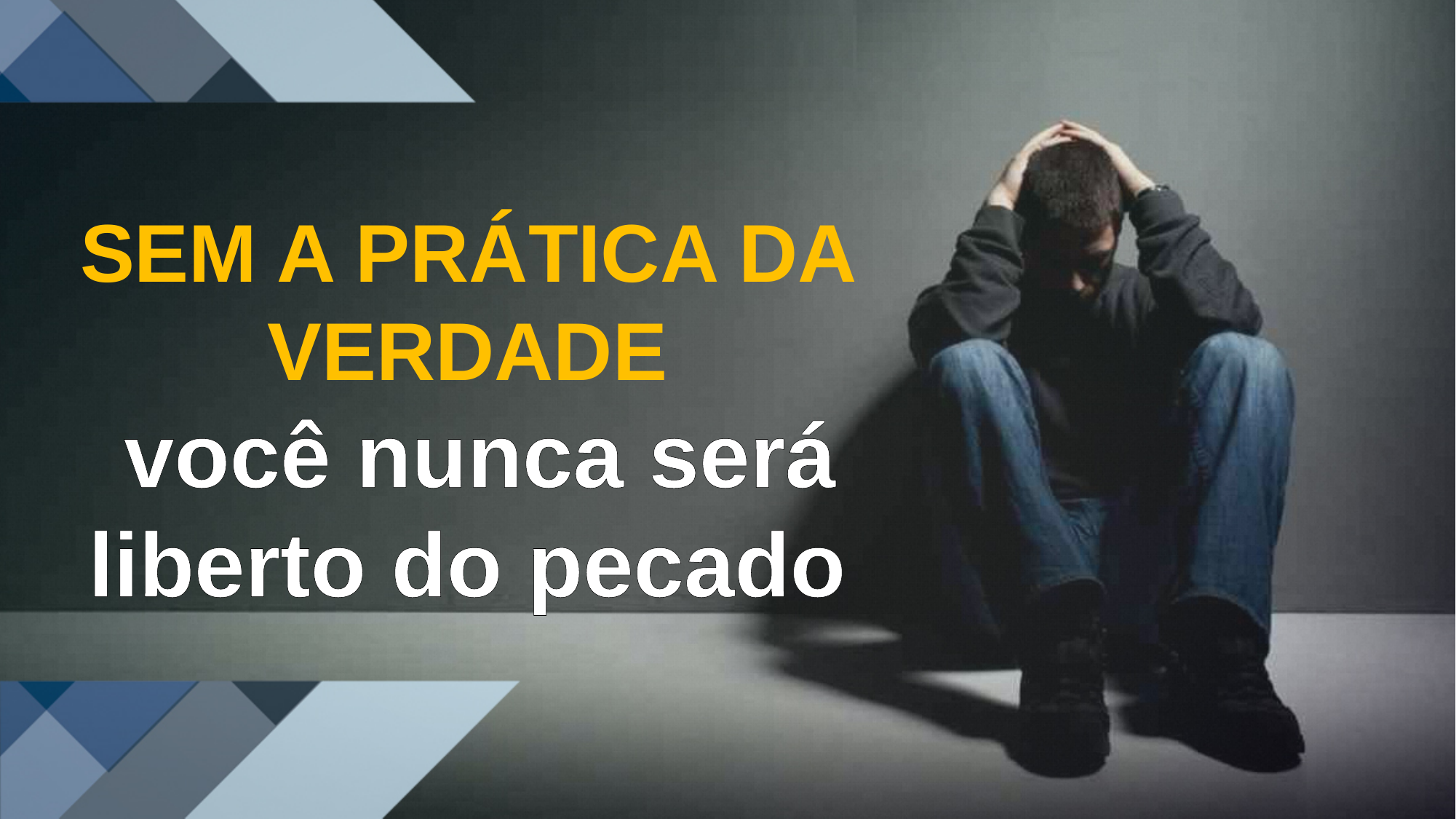

SEM A PRÁTICA DA VERDADE
 você nunca será liberto do pecado